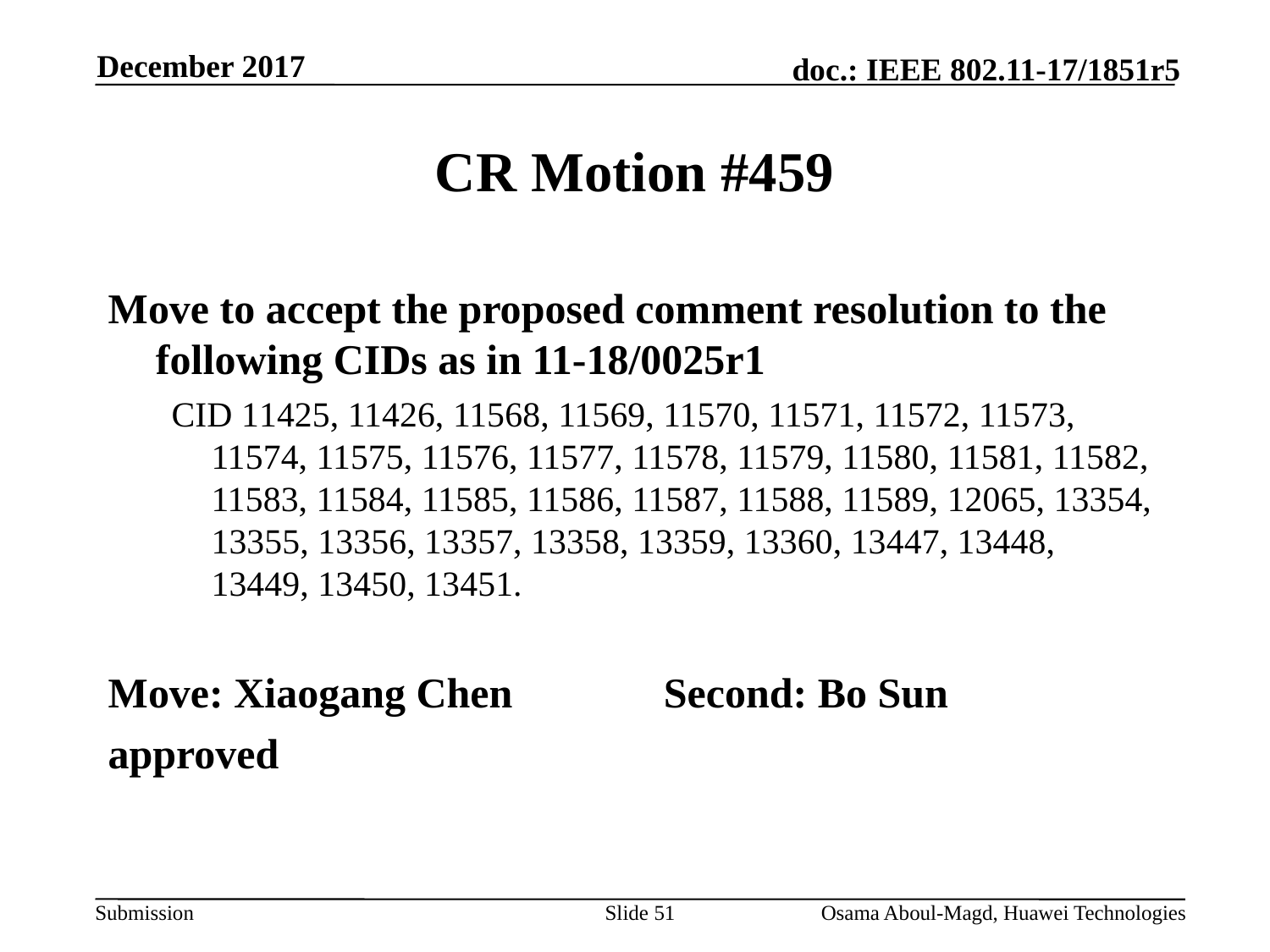

December 2017
# CR Motion #459
Move to accept the proposed comment resolution to the following CIDs as in 11-18/0025r1
CID 11425, 11426, 11568, 11569, 11570, 11571, 11572, 11573, 11574, 11575, 11576, 11577, 11578, 11579, 11580, 11581, 11582, 11583, 11584, 11585, 11586, 11587, 11588, 11589, 12065, 13354, 13355, 13356, 13357, 13358, 13359, 13360, 13447, 13448, 13449, 13450, 13451.

Move: Xiaogang Chen 		Second: Bo Sun
approved
Slide 51
Osama Aboul-Magd, Huawei Technologies